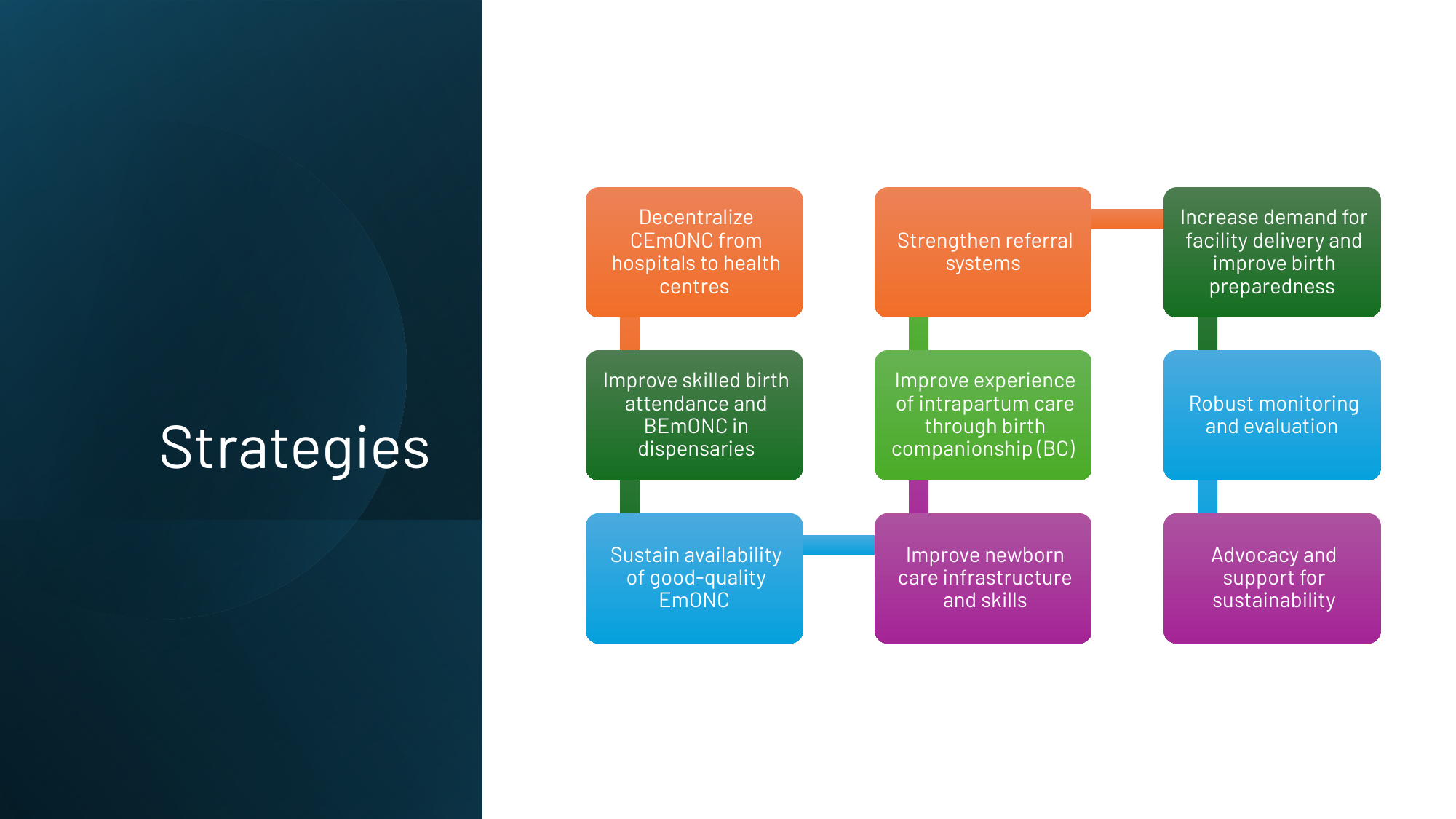

Decentralize CEmONC from hospitals to health centres
Improve skilled birth attendance and BEmONC in dispensaries
Sustain availability of good-quality EmONC
Improve newborn care infrastructure and skills
Improve experience of intrapartum care through birth companionship (BC)
Strengthen referral systems
Increase demand for facility delivery and improve birth preparedness
Robust monitoring and evaluation
Advocacy and support for sustainability

# Strategies